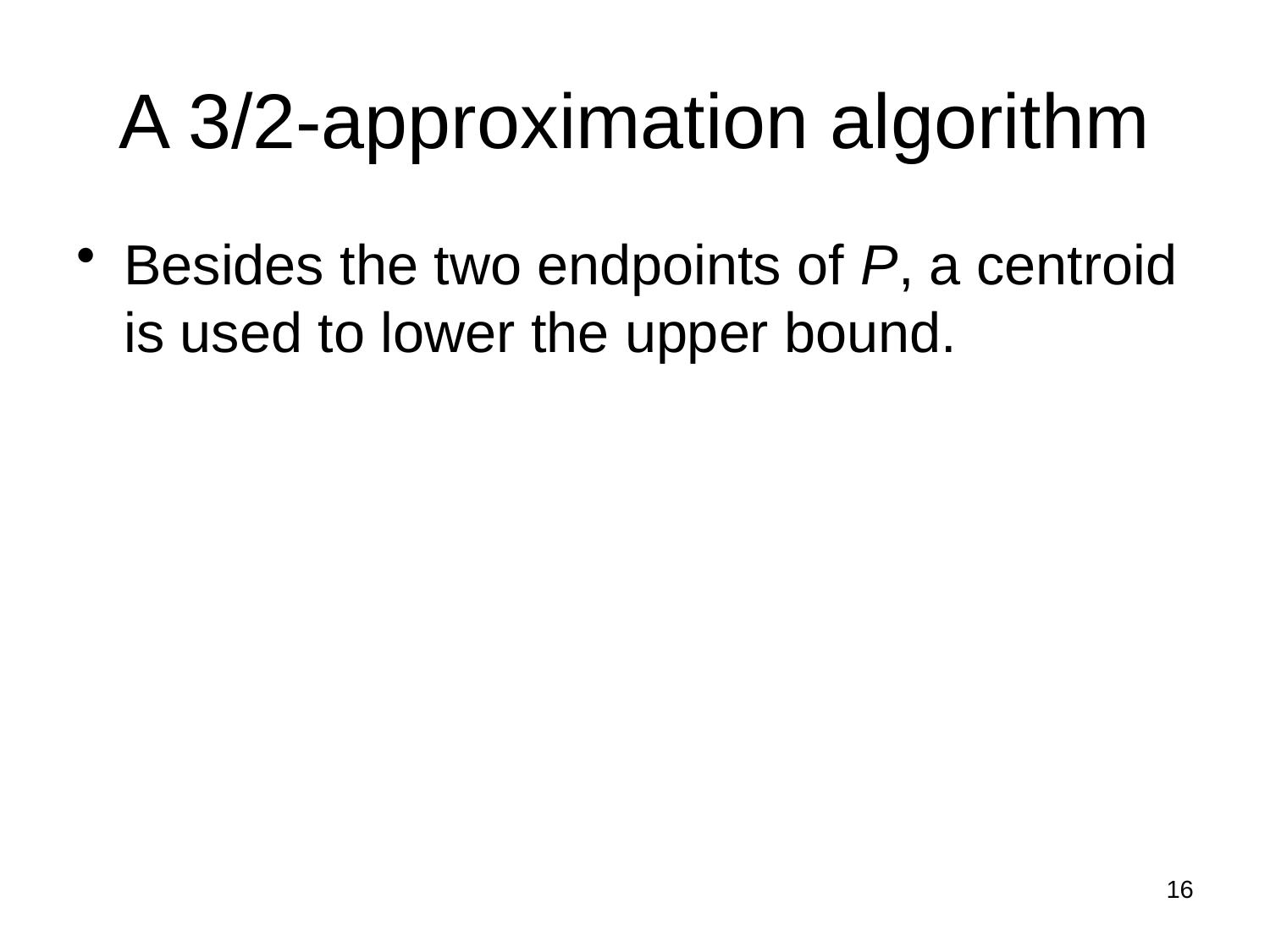

# A 3/2-approximation algorithm
Besides the two endpoints of P, a centroid is used to lower the upper bound.
16